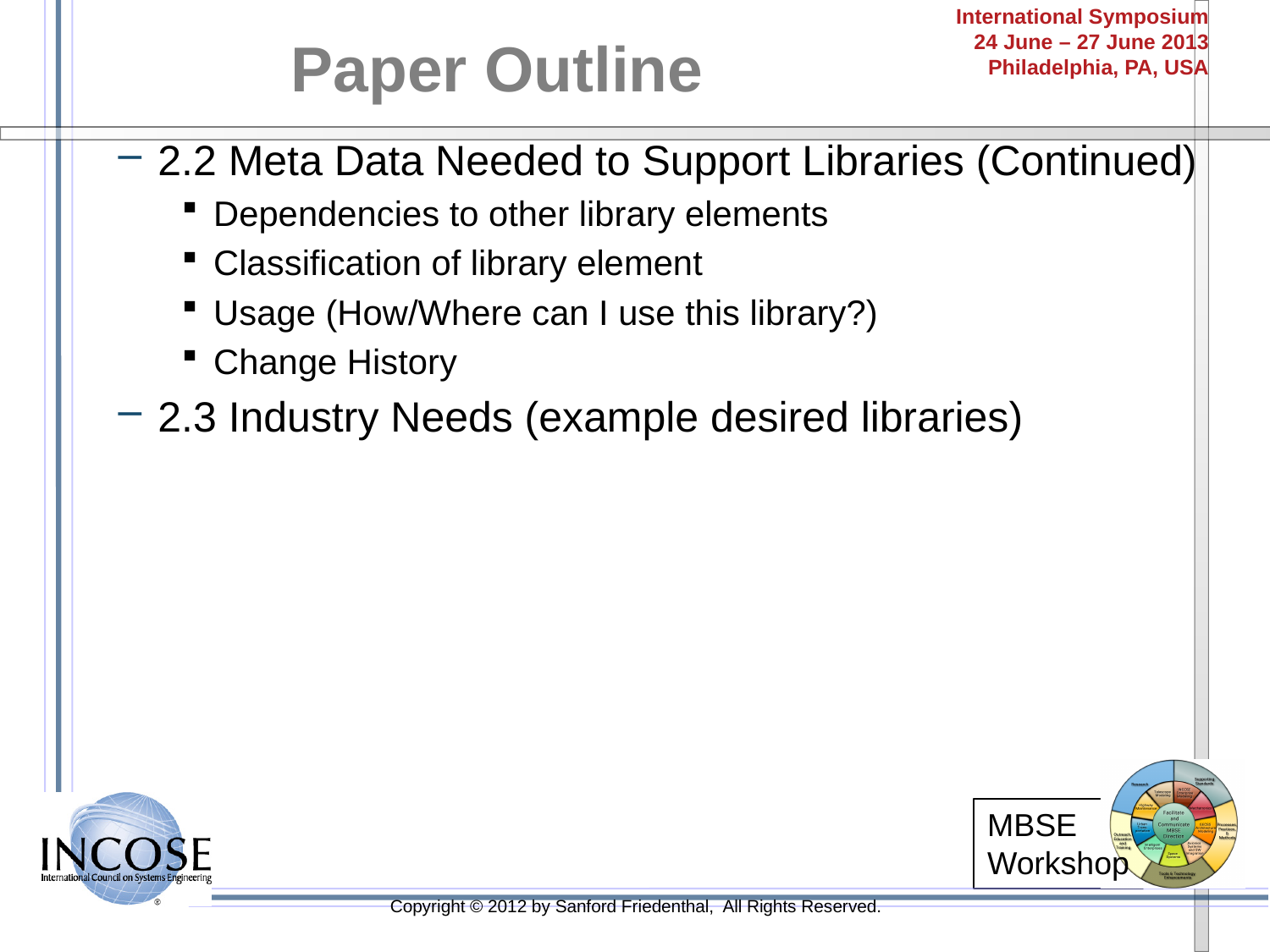

# Paper Outline
2.2 Meta Data Needed to Support Libraries (Continued)
Dependencies to other library elements
Classification of library element
Usage (How/Where can I use this library?)
Change History
2.3 Industry Needs (example desired libraries)